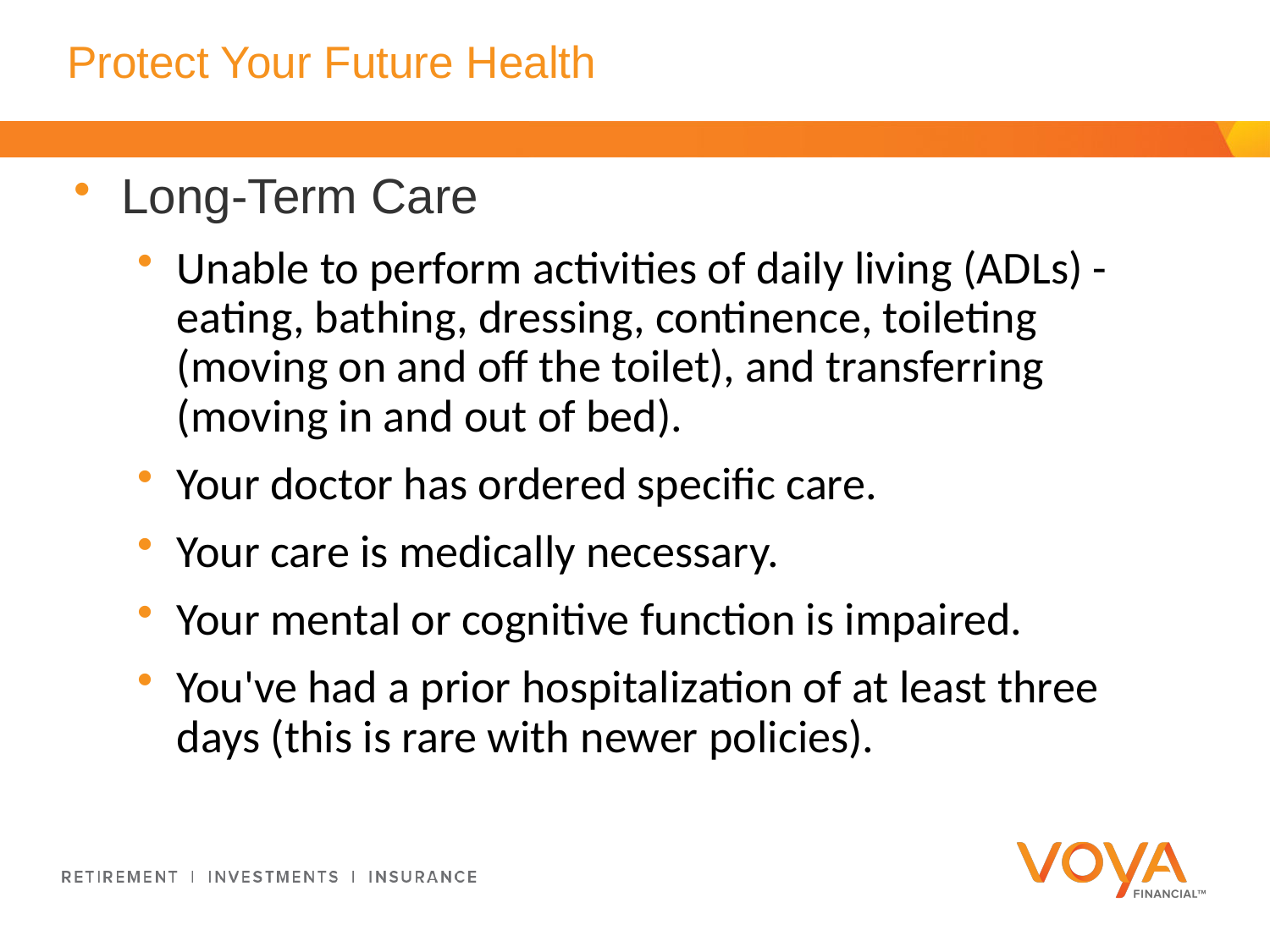

# Protect Your Future Health
Long-Term Care
Unable to perform activities of daily living (ADLs) - eating, bathing, dressing, continence, toileting (moving on and off the toilet), and transferring (moving in and out of bed).
Your doctor has ordered specific care.
Your care is medically necessary.
Your mental or cognitive function is impaired.
You've had a prior hospitalization of at least three days (this is rare with newer policies).